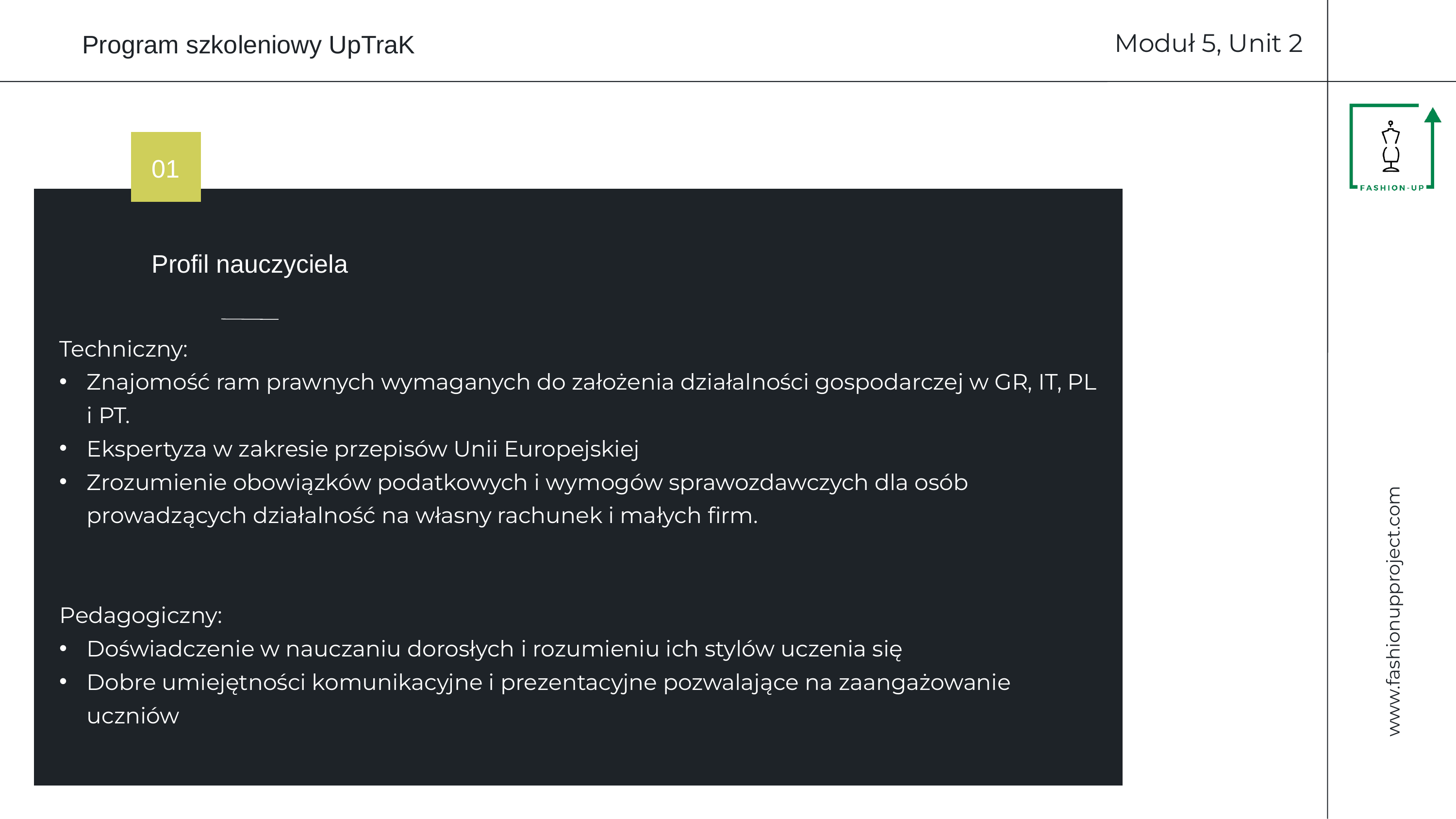

Moduł 5, Unit 2

Program szkoleniowy UpTraK

01

Profil nauczyciela

Techniczny:
Znajomość ram prawnych wymaganych do założenia działalności gospodarczej w GR, IT, PL i PT.
Ekspertyza w zakresie przepisów Unii Europejskiej
Zrozumienie obowiązków podatkowych i wymogów sprawozdawczych dla osób prowadzących działalność na własny rachunek i małych firm.

Pedagogiczny:
Doświadczenie w nauczaniu dorosłych i rozumieniu ich stylów uczenia się
Dobre umiejętności komunikacyjne i prezentacyjne pozwalające na zaangażowanie uczniów

www.fashionupproject.com